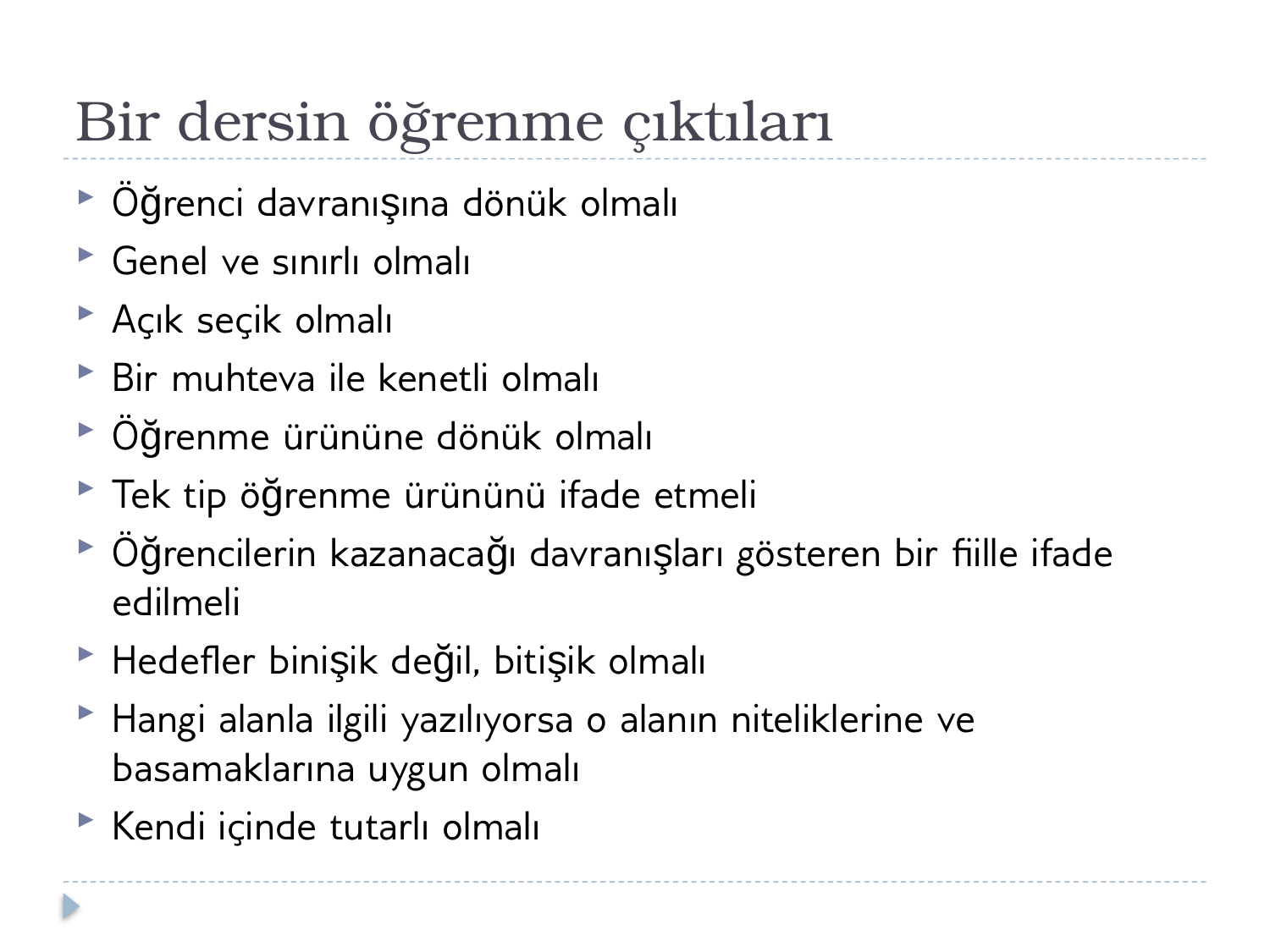

# Bir dersin öğrenme çıktıları
Öğrenci davranışına dönük olmalı
Genel ve sınırlı olmalı
Açık seçik olmalı
Bir muhteva ile kenetli olmalı
Öğrenme ürününe dönük olmalı
Tek tip öğrenme ürününü ifade etmeli
Öğrencilerin kazanacağı davranışları gösteren bir fiille ifade edilmeli
Hedefler binişik değil, bitişik olmalı
Hangi alanla ilgili yazılıyorsa o alanın niteliklerine ve basamaklarına uygun olmalı
Kendi içinde tutarlı olmalı